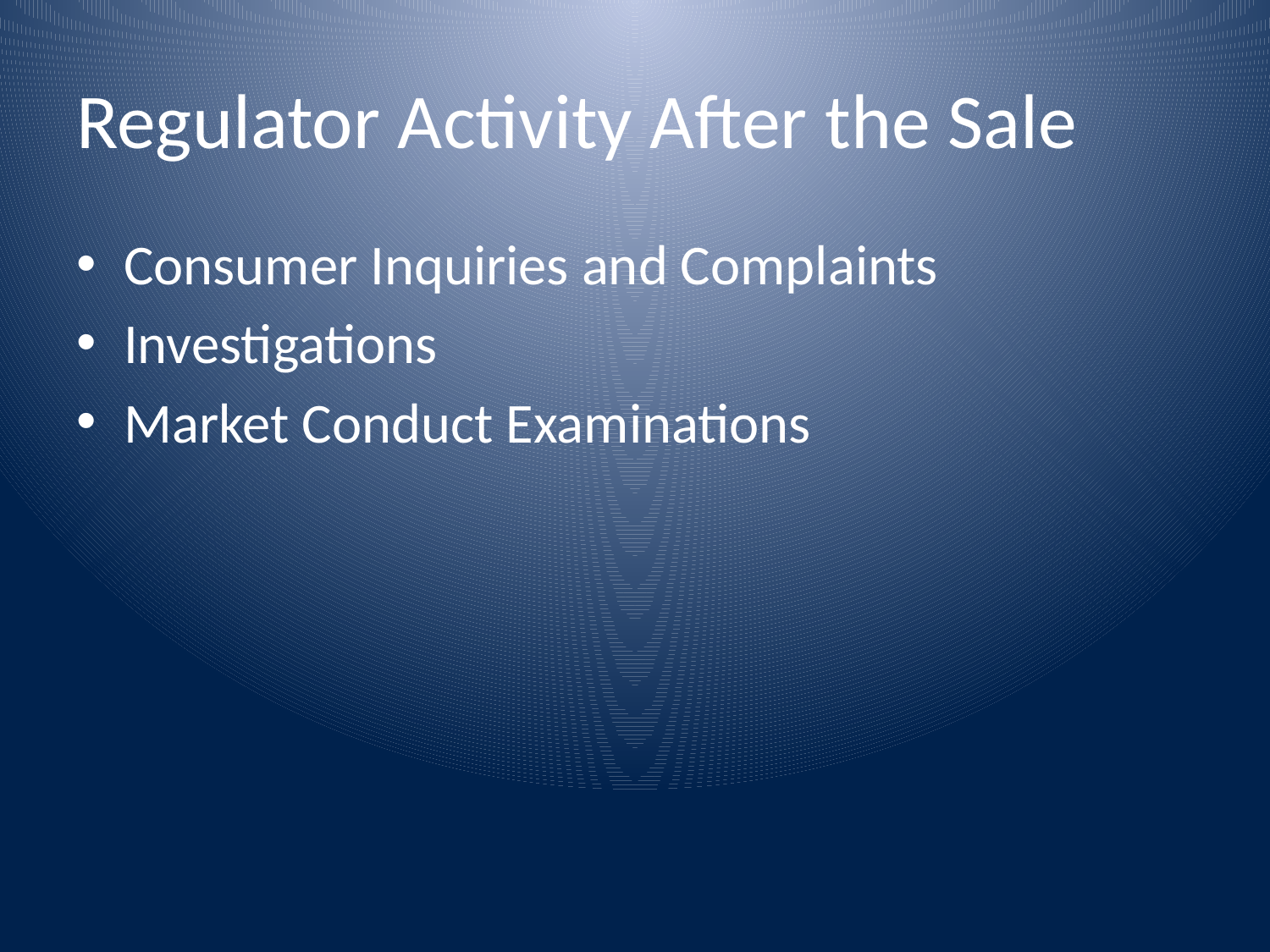

# Regulator Activity After the Sale
Consumer Inquiries and Complaints
Investigations
Market Conduct Examinations